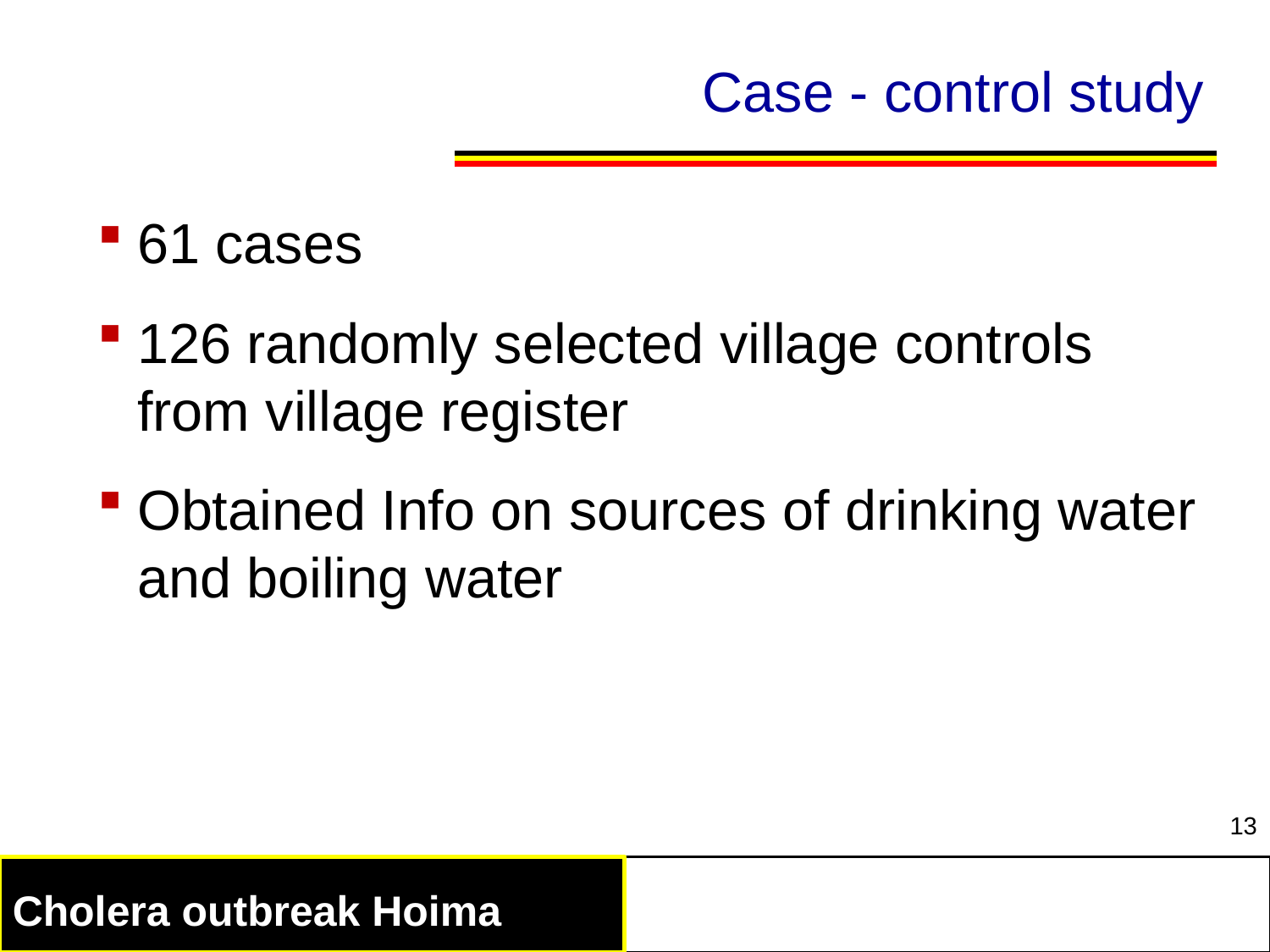

# Case - control study
61 cases
126 randomly selected village controls from village register
Obtained Info on sources of drinking water and boiling water